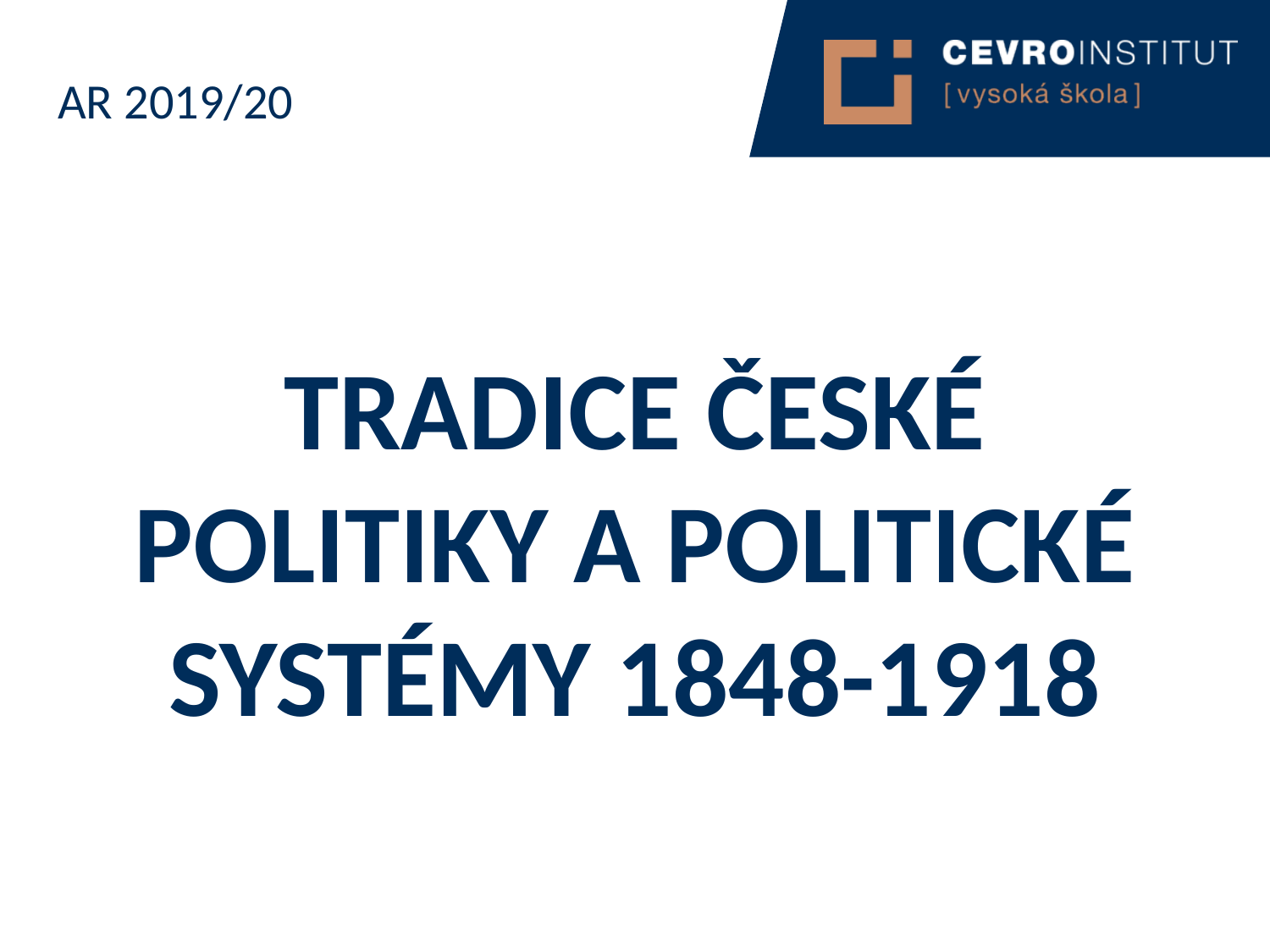

AR 2019/20
tradice české politiky a politické systémy 1848-1918